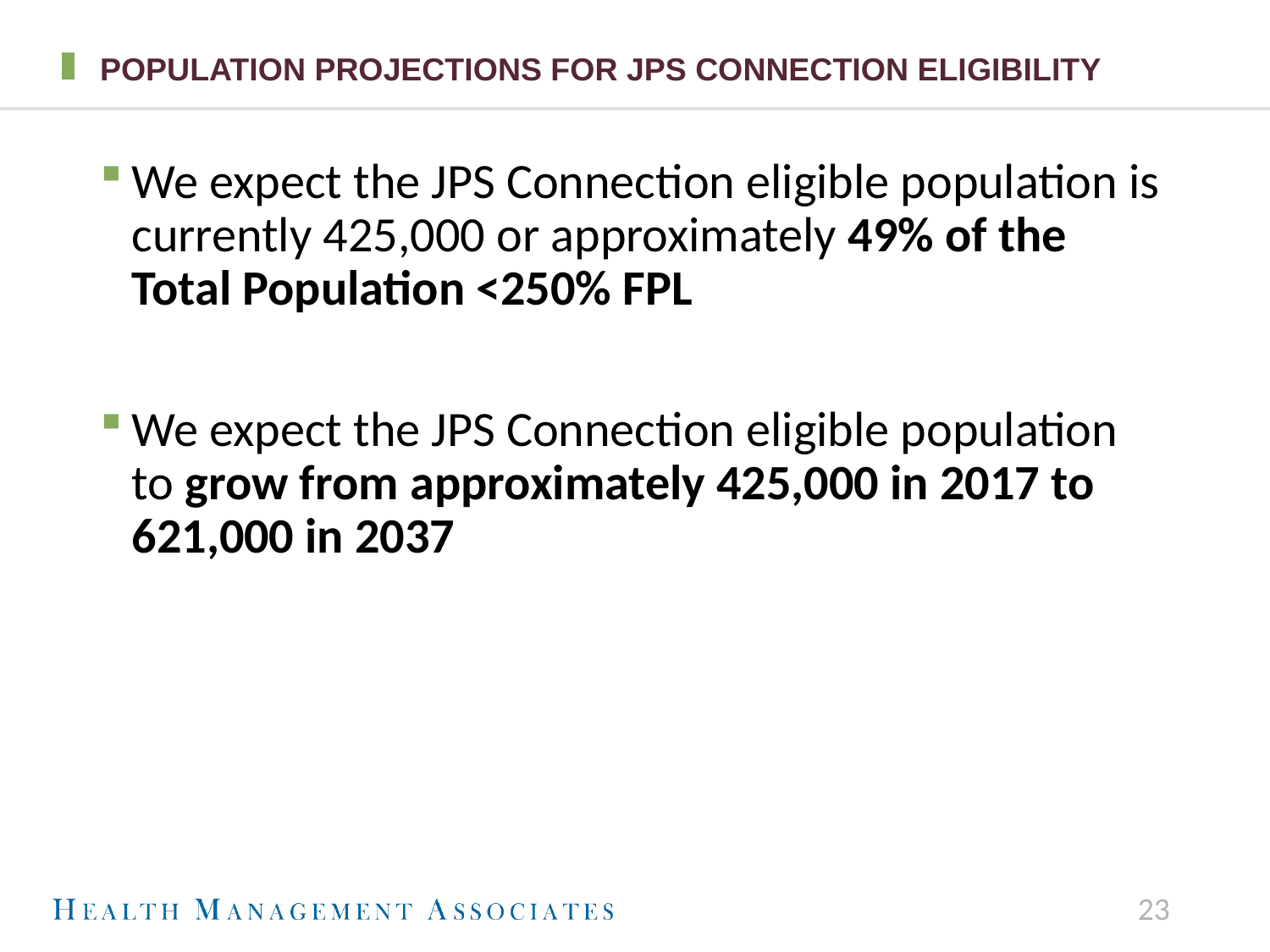

# Population projections For JPS Connection Eligibility
We expect the JPS Connection eligible population is currently 425,000 or approximately 49% of the Total Population <250% FPL

We expect the JPS Connection eligible population to grow from approximately 425,000 in 2017 to 621,000 in 2037

23